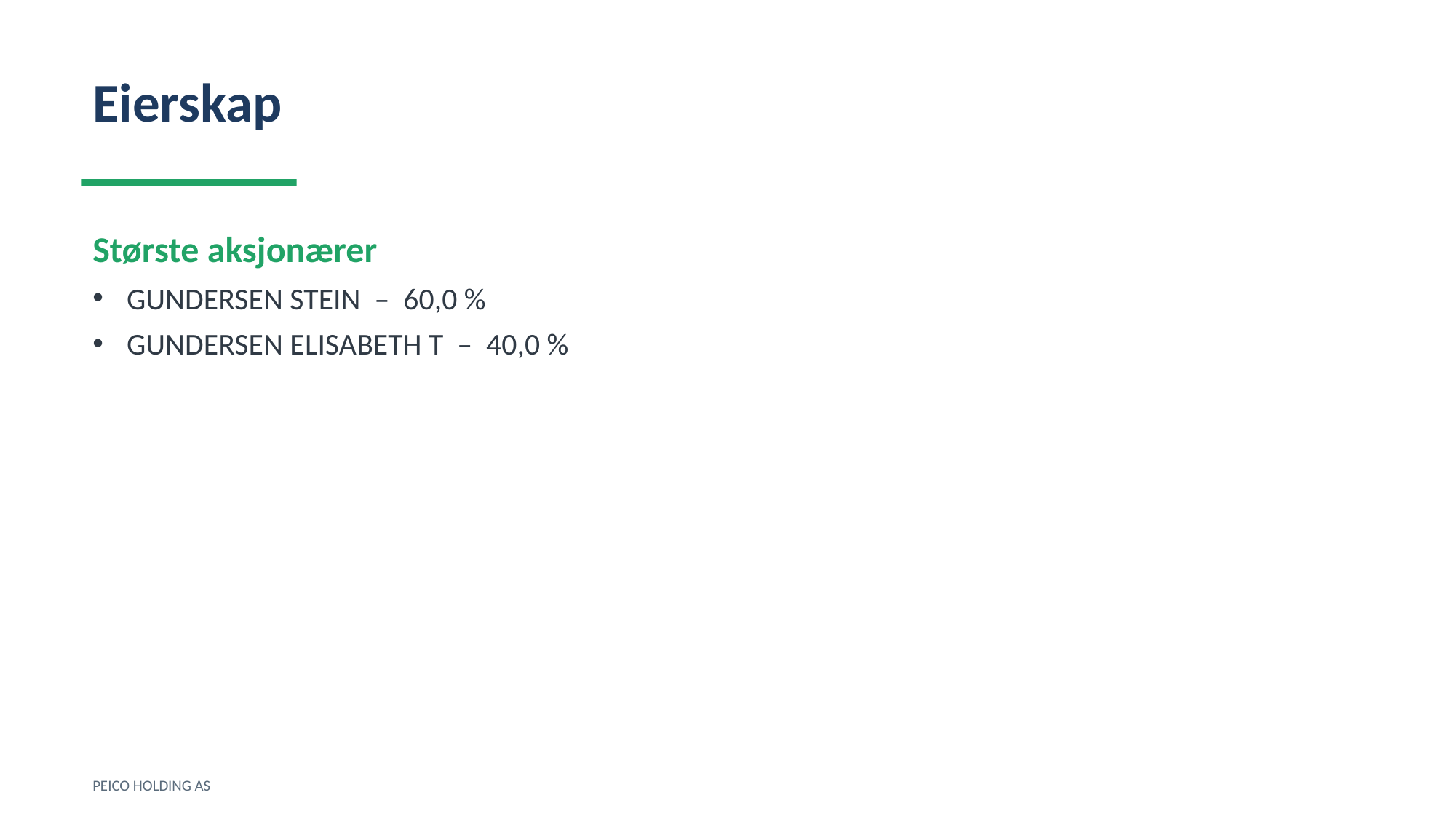

Eierskap

Største aksjonærer
GUNDERSEN STEIN  –  60,0 %
GUNDERSEN ELISABETH T  –  40,0 %
PEICO HOLDING AS